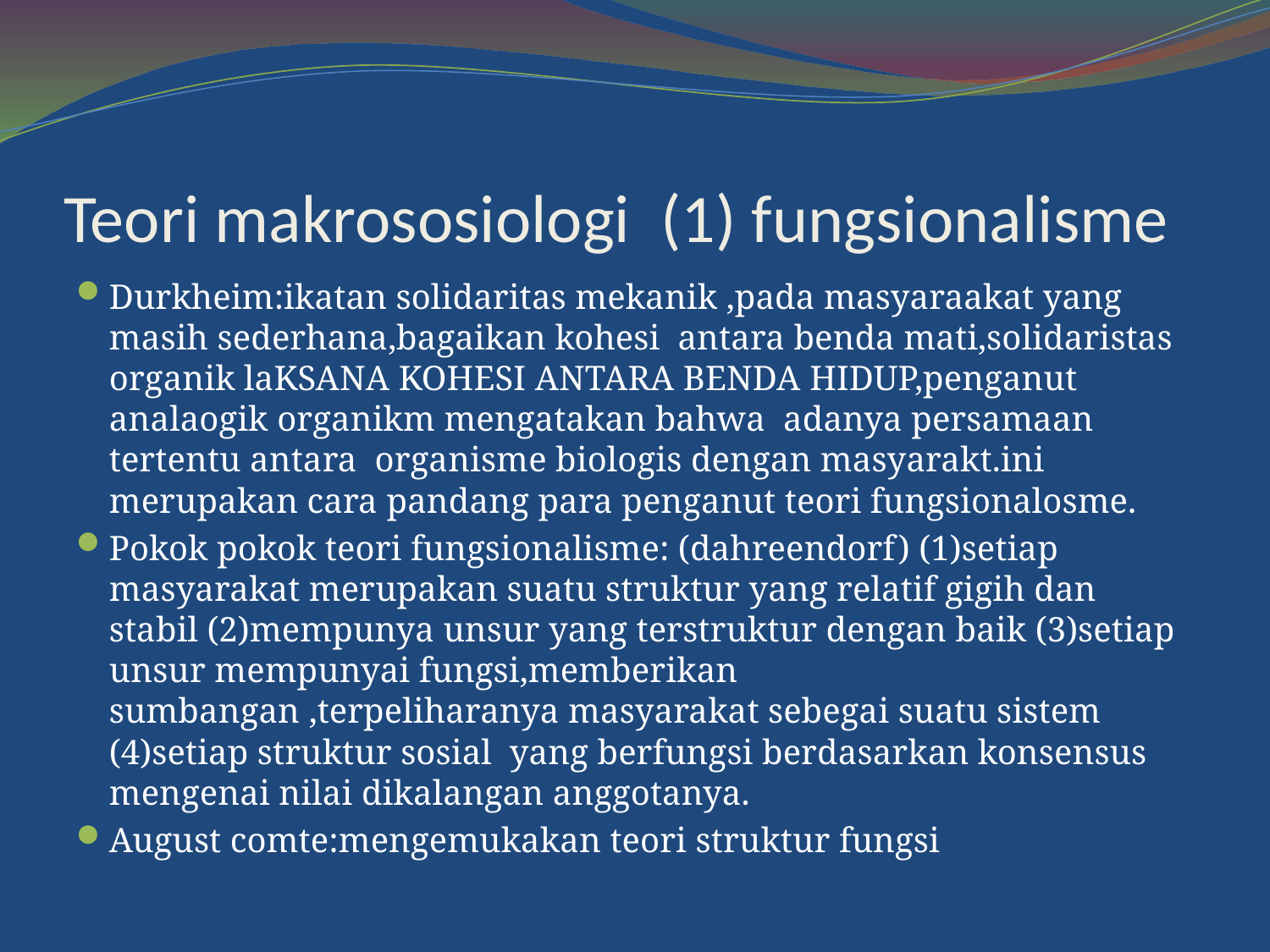

# Teori makrososiologi  (1) fungsionalisme
Durkheim:ikatan solidaritas mekanik ,pada masyaraakat yang masih sederhana,bagaikan kohesi  antara benda mati,solidaristas organik laKSANA KOHESI ANTARA BENDA HIDUP,penganut analaogik organikm mengatakan bahwa  adanya persamaan tertentu antara  organisme biologis dengan masyarakt.ini merupakan cara pandang para penganut teori fungsionalosme.
Pokok pokok teori fungsionalisme: (dahreendorf) (1)setiap masyarakat merupakan suatu struktur yang relatif gigih dan stabil (2)mempunya unsur yang terstruktur dengan baik (3)setiap unsur mempunyai fungsi,memberikan sumbangan ,terpeliharanya masyarakat sebegai suatu sistem (4)setiap struktur sosial  yang berfungsi berdasarkan konsensus  mengenai nilai dikalangan anggotanya.
August comte:mengemukakan teori struktur fungsi